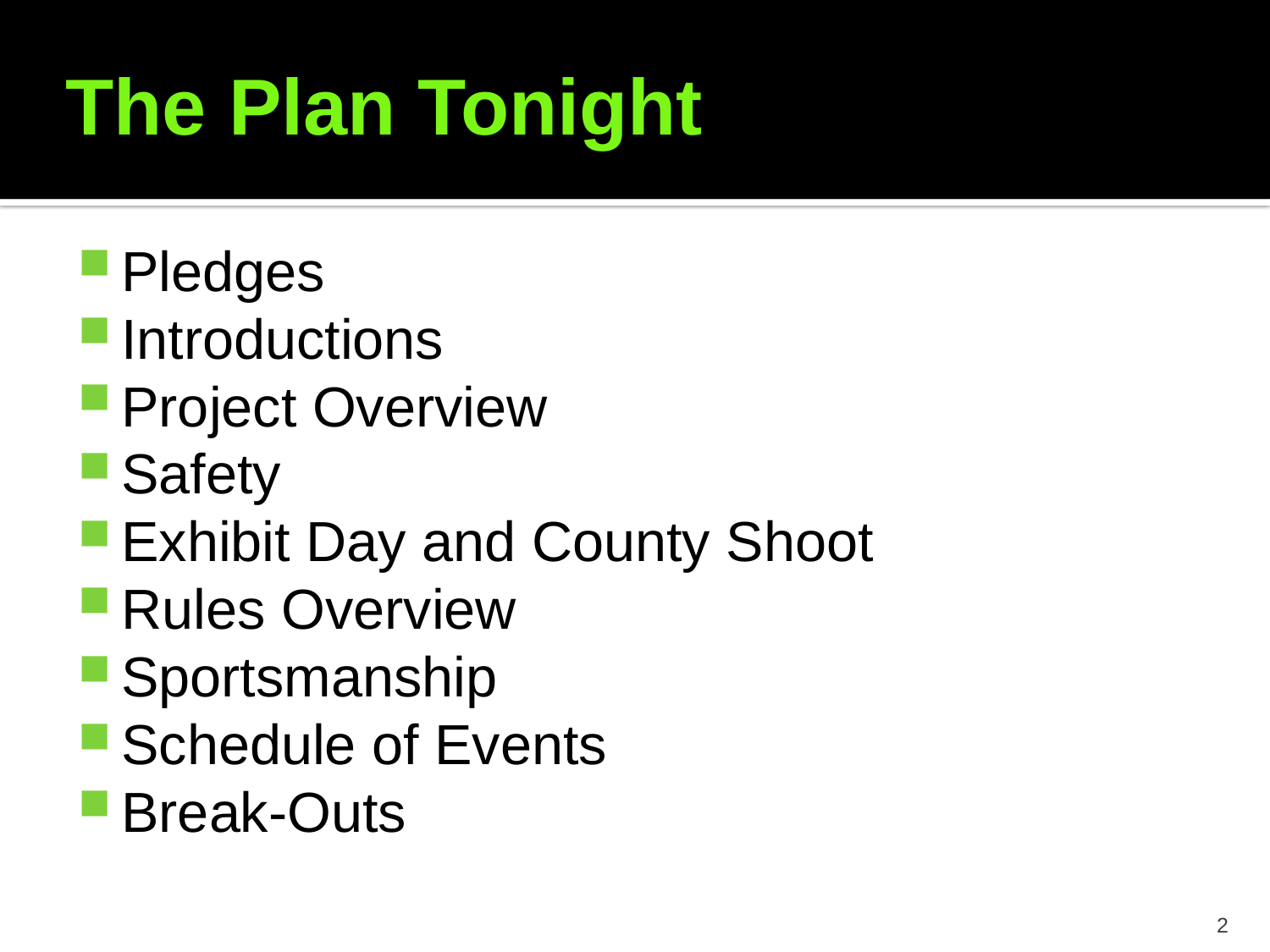

The Plan Tonight
Pledges
Introductions
Project Overview
Safety
Exhibit Day and County Shoot
Rules Overview
Sportsmanship
Schedule of Events
Break-Outs
2